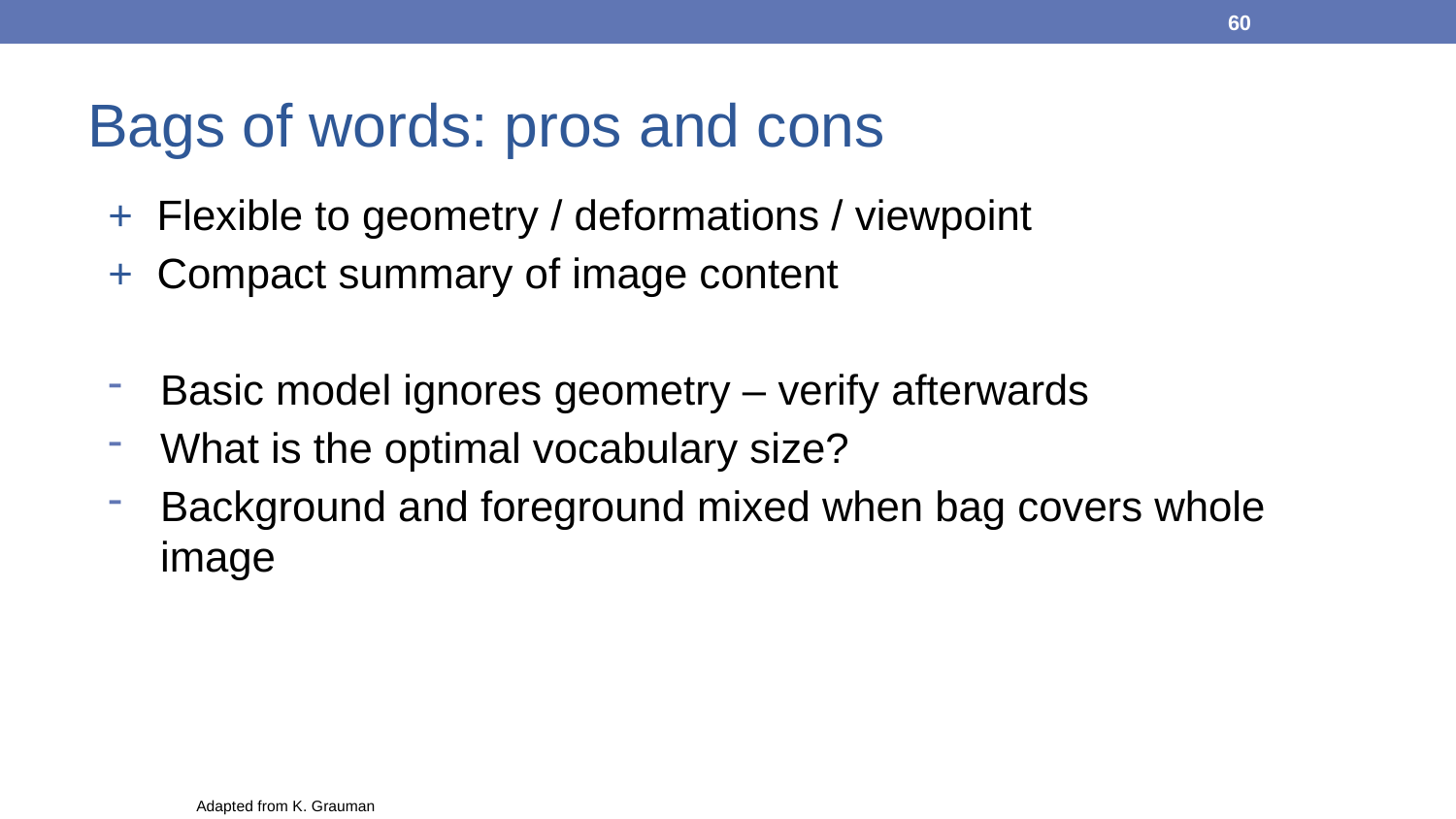

60
# Bags of words: pros and cons
+  Flexible to geometry / deformations / viewpoint
+  Compact summary of image content

Basic model ignores geometry – verify afterwards
What is the optimal vocabulary size?
Background and foreground mixed when bag covers whole image

Adapted from K. Grauman